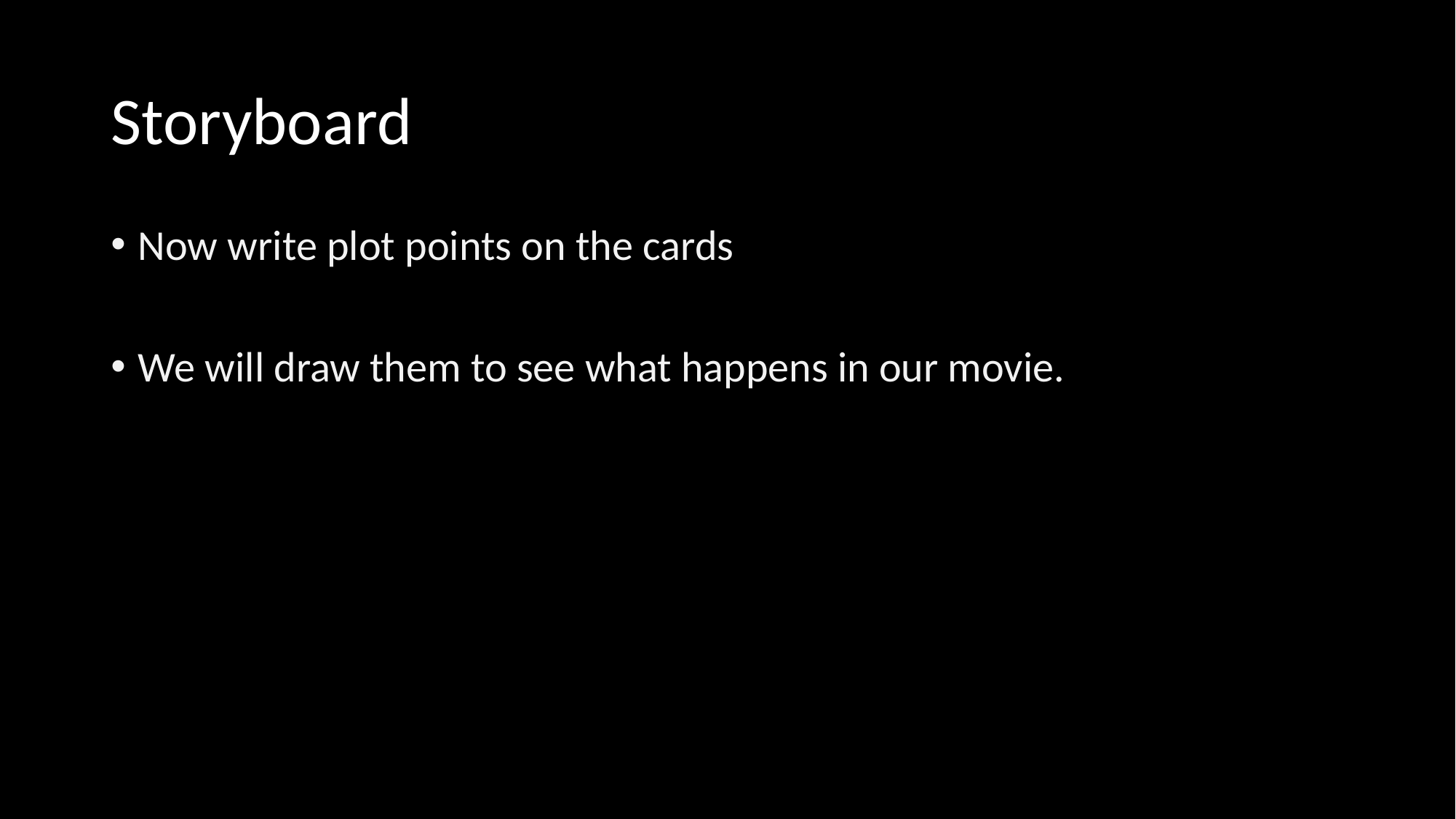

# Storyboard
Now write plot points on the cards

We will draw them to see what happens in our movie.